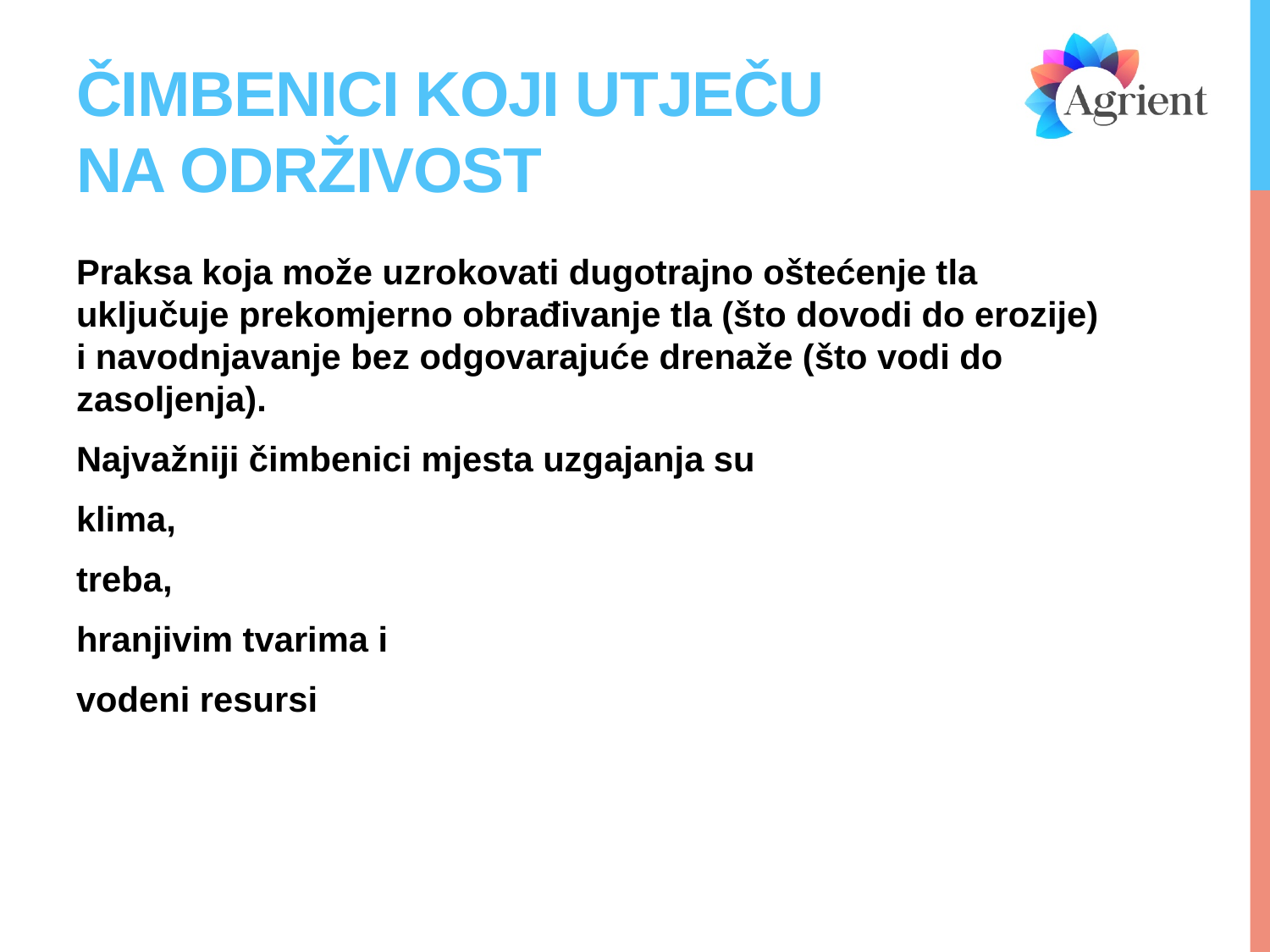

# Čimbenici koji utječu na održivost
Praksa koja može uzrokovati dugotrajno oštećenje tla uključuje prekomjerno obrađivanje tla (što dovodi do erozije) i navodnjavanje bez odgovarajuće drenaže (što vodi do zasoljenja).
Najvažniji čimbenici mjesta uzgajanja su
klima,
treba,
hranjivim tvarima i
vodeni resursi